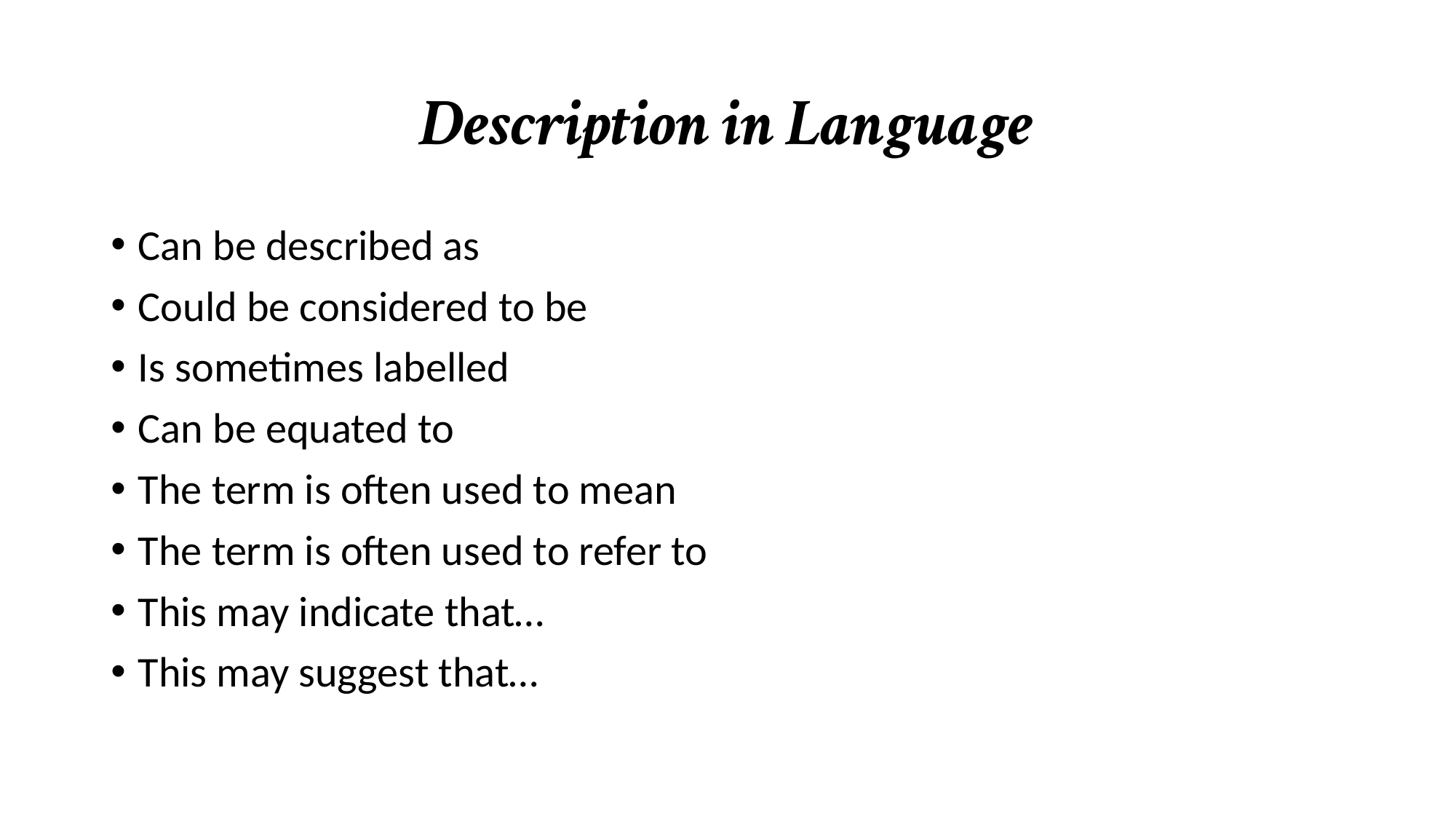

# Description in Language
Can be described as
Could be considered to be
Is sometimes labelled
Can be equated to
The term is often used to mean
The term is often used to refer to
This may indicate that…
This may suggest that…